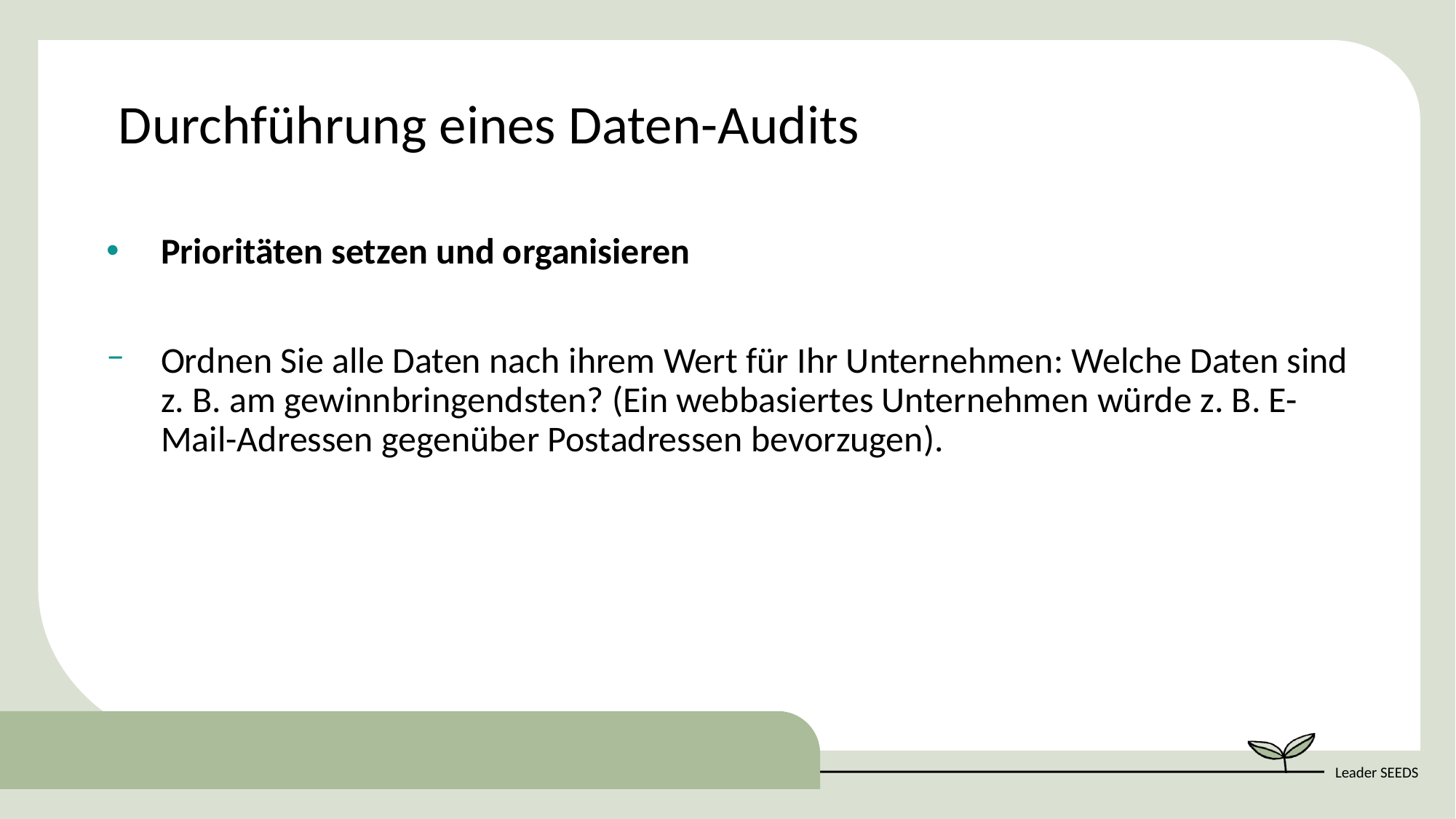

Durchführung eines Daten-Audits

Prioritäten setzen und organisieren

Ordnen Sie alle Daten nach ihrem Wert für Ihr Unternehmen: Welche Daten sind z. B. am gewinnbringendsten? (Ein webbasiertes Unternehmen würde z. B. E-Mail-Adressen gegenüber Postadressen bevorzugen).